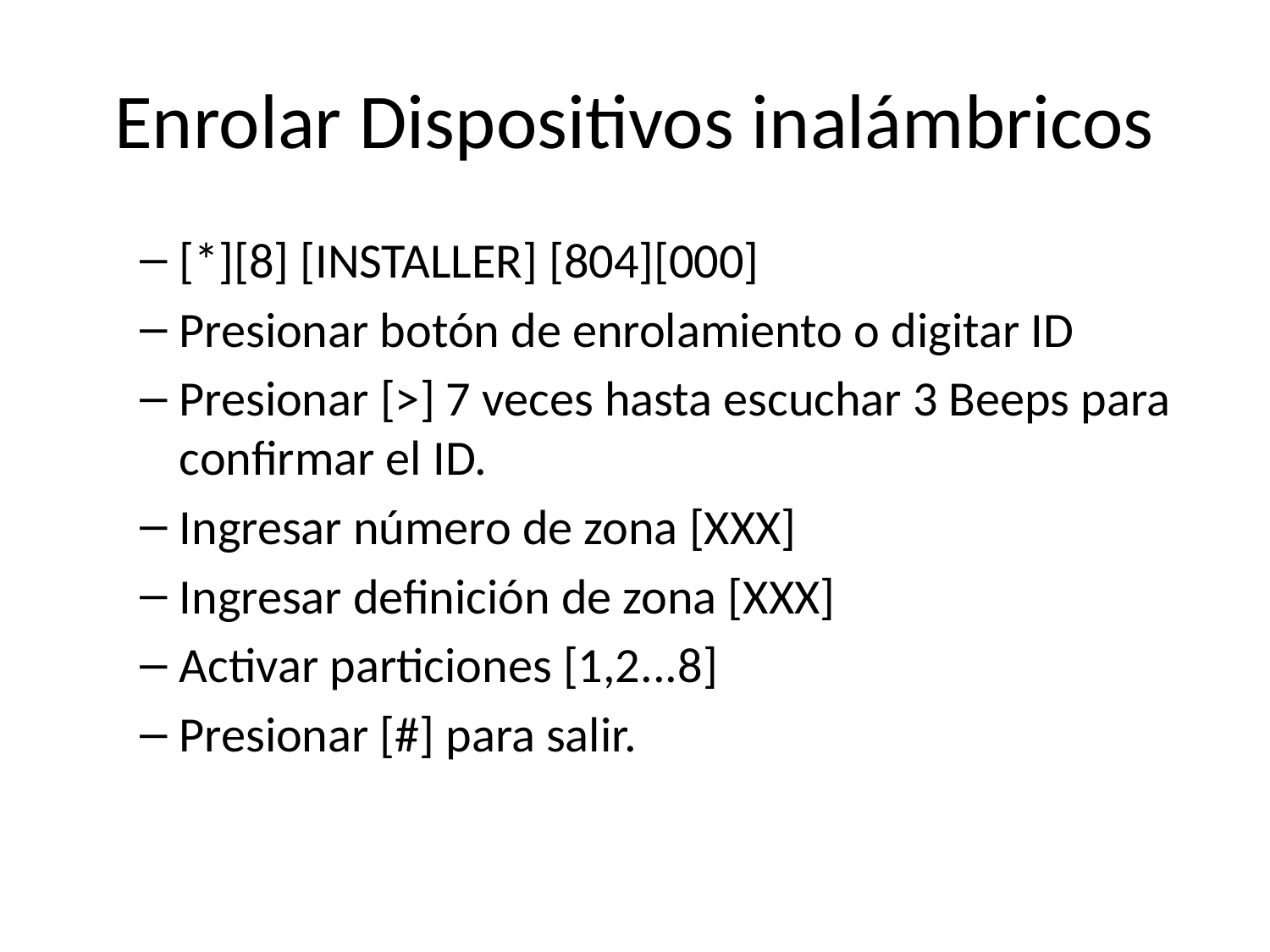

# Enrolar Dispositivos inalámbricos
[*][8] [INSTALLER] [804][000]
Presionar botón de enrolamiento o digitar ID
Presionar [>] 7 veces hasta escuchar 3 Beeps para confirmar el ID.
Ingresar número de zona [XXX]
Ingresar definición de zona [XXX]
Activar particiones [1,2...8]
Presionar [#] para salir.